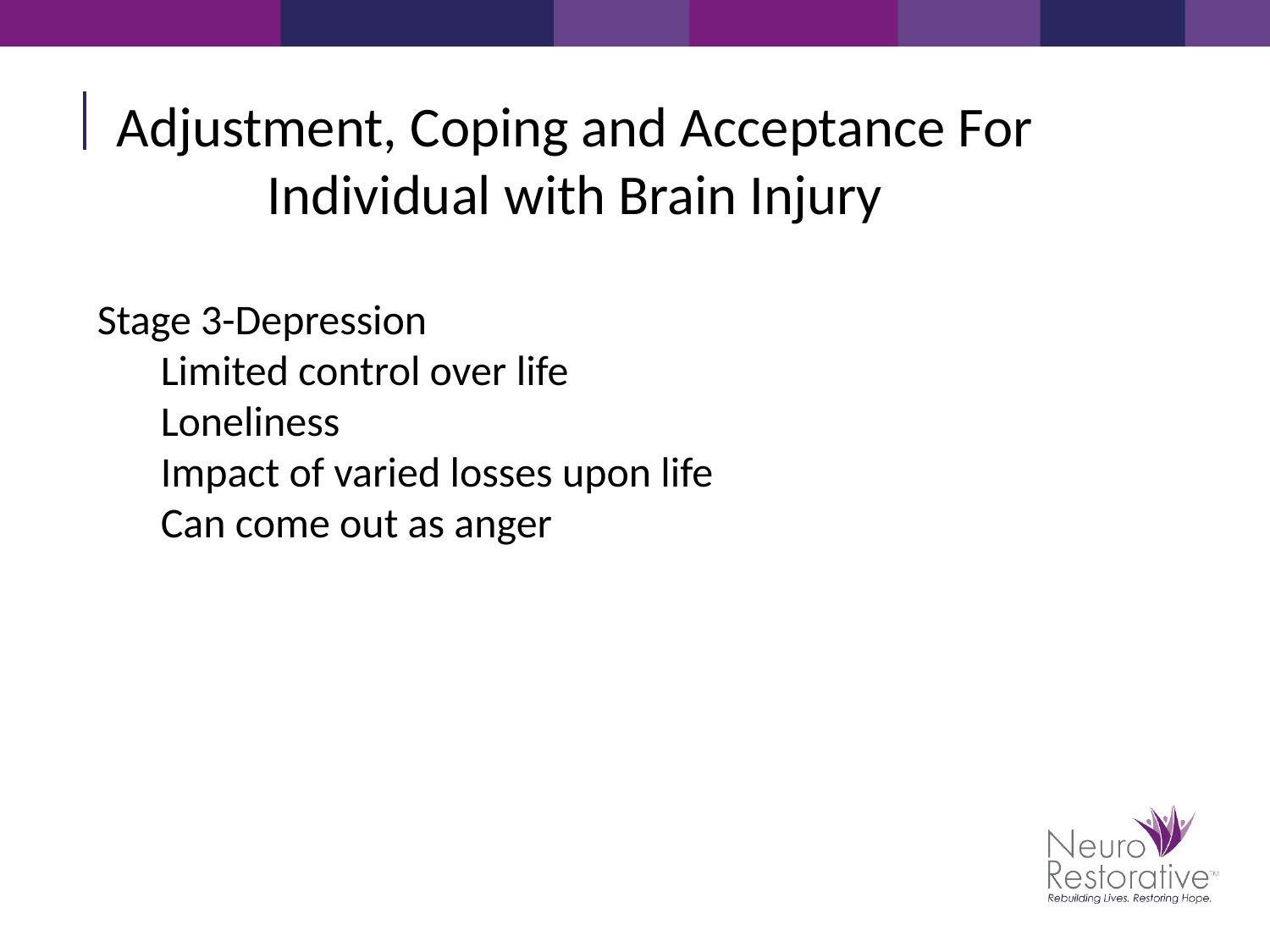

Adjustment, Coping and Acceptance For Individual with Brain Injury
Stage 3-Depression
Limited control over life
Loneliness
Impact of varied losses upon life
Can come out as anger